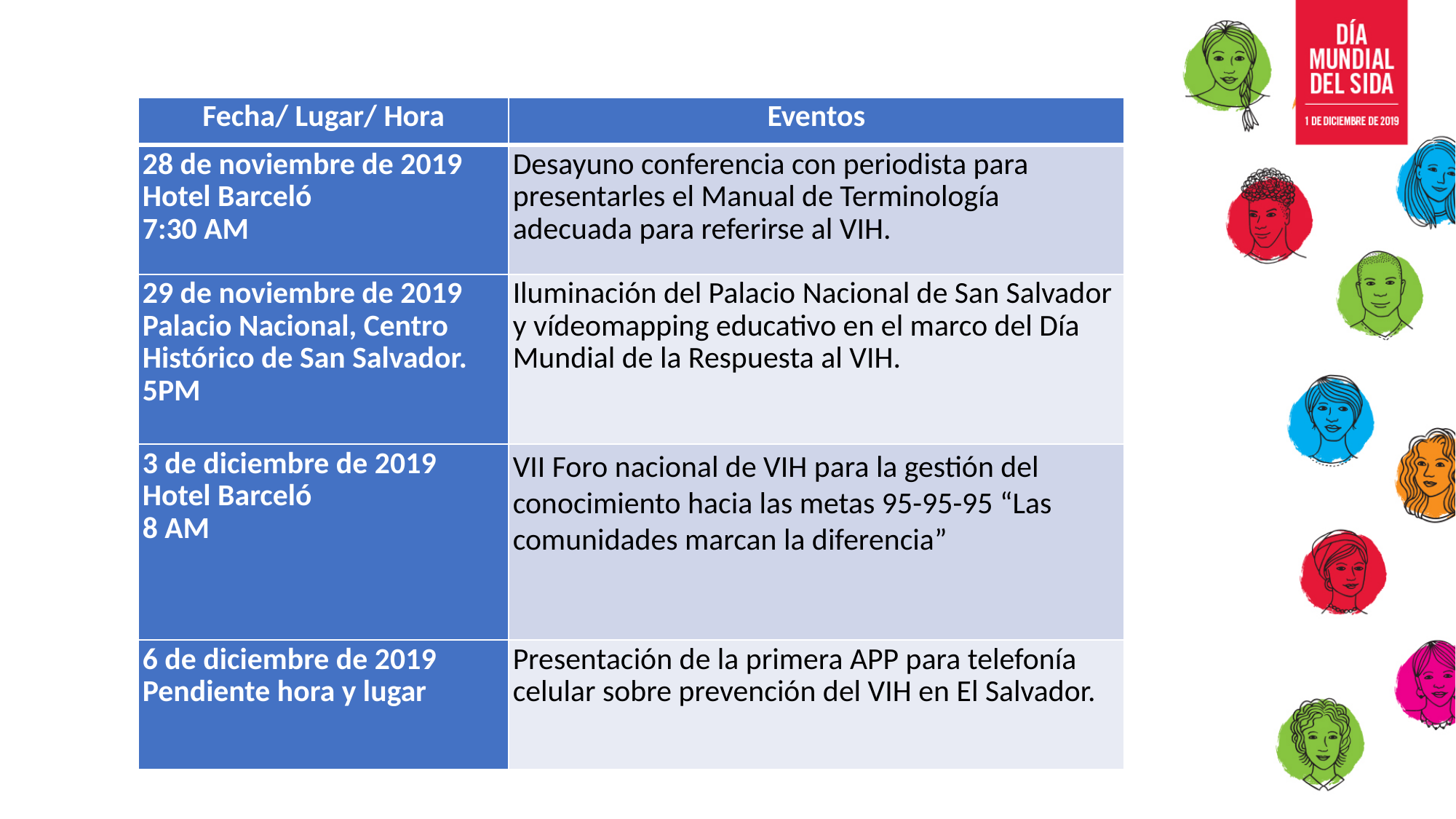

| Fecha/ Lugar/ Hora | Eventos |
| --- | --- |
| 28 de noviembre de 2019 Hotel Barceló 7:30 AM | Desayuno conferencia con periodista para presentarles el Manual de Terminología adecuada para referirse al VIH. |
| 29 de noviembre de 2019 Palacio Nacional, Centro Histórico de San Salvador. 5PM | Iluminación del Palacio Nacional de San Salvador y vídeomapping educativo en el marco del Día Mundial de la Respuesta al VIH. |
| 3 de diciembre de 2019 Hotel Barceló 8 AM | VII Foro nacional de VIH para la gestión del conocimiento hacia las metas 95-95-95 “Las comunidades marcan la diferencia” |
| 6 de diciembre de 2019 Pendiente hora y lugar | Presentación de la primera APP para telefonía celular sobre prevención del VIH en El Salvador. |